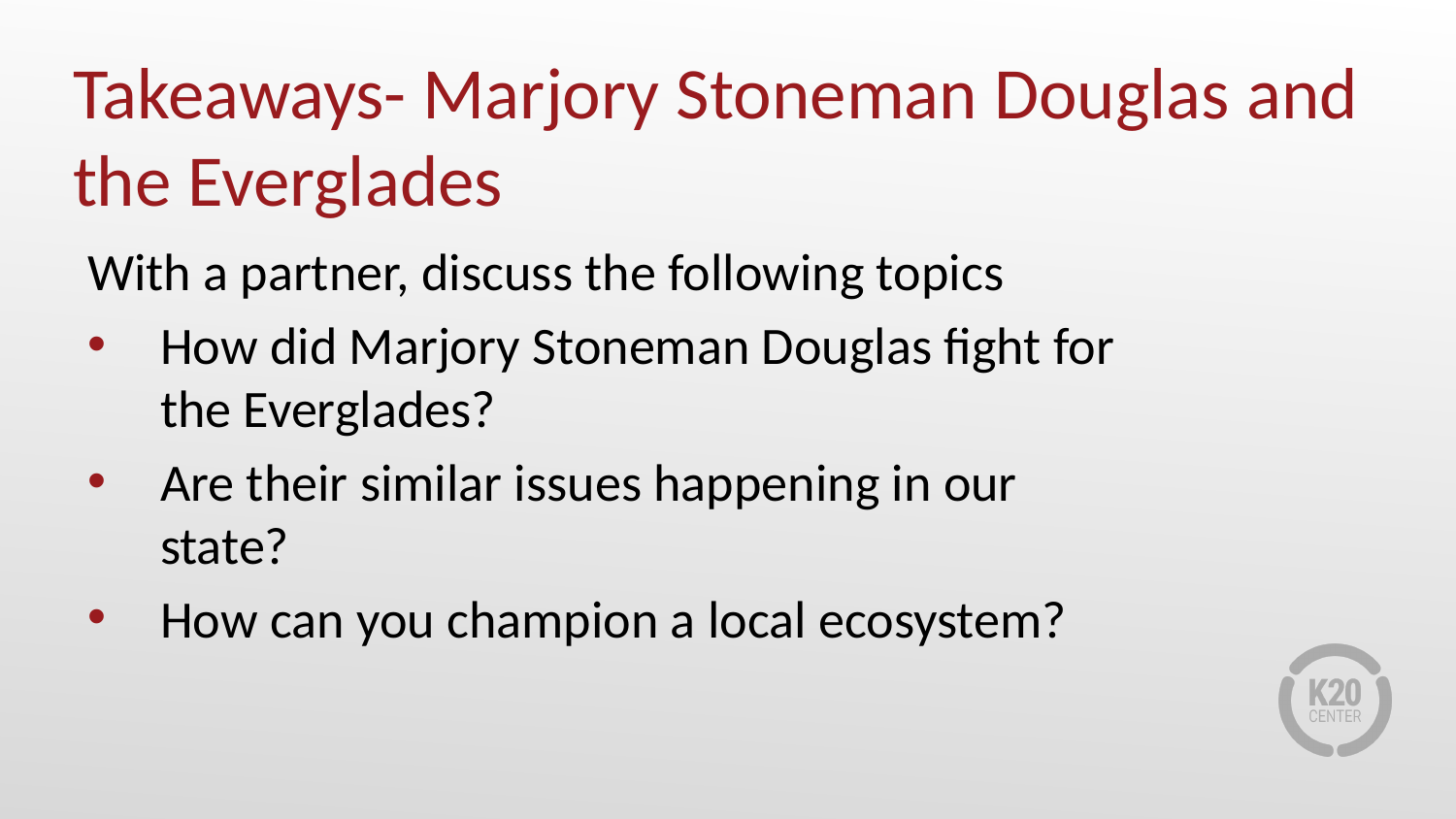

# Takeaways- Marjory Stoneman Douglas and the Everglades
With a partner, discuss the following topics
How did Marjory Stoneman Douglas fight for the Everglades?
Are their similar issues happening in our state?
How can you champion a local ecosystem?